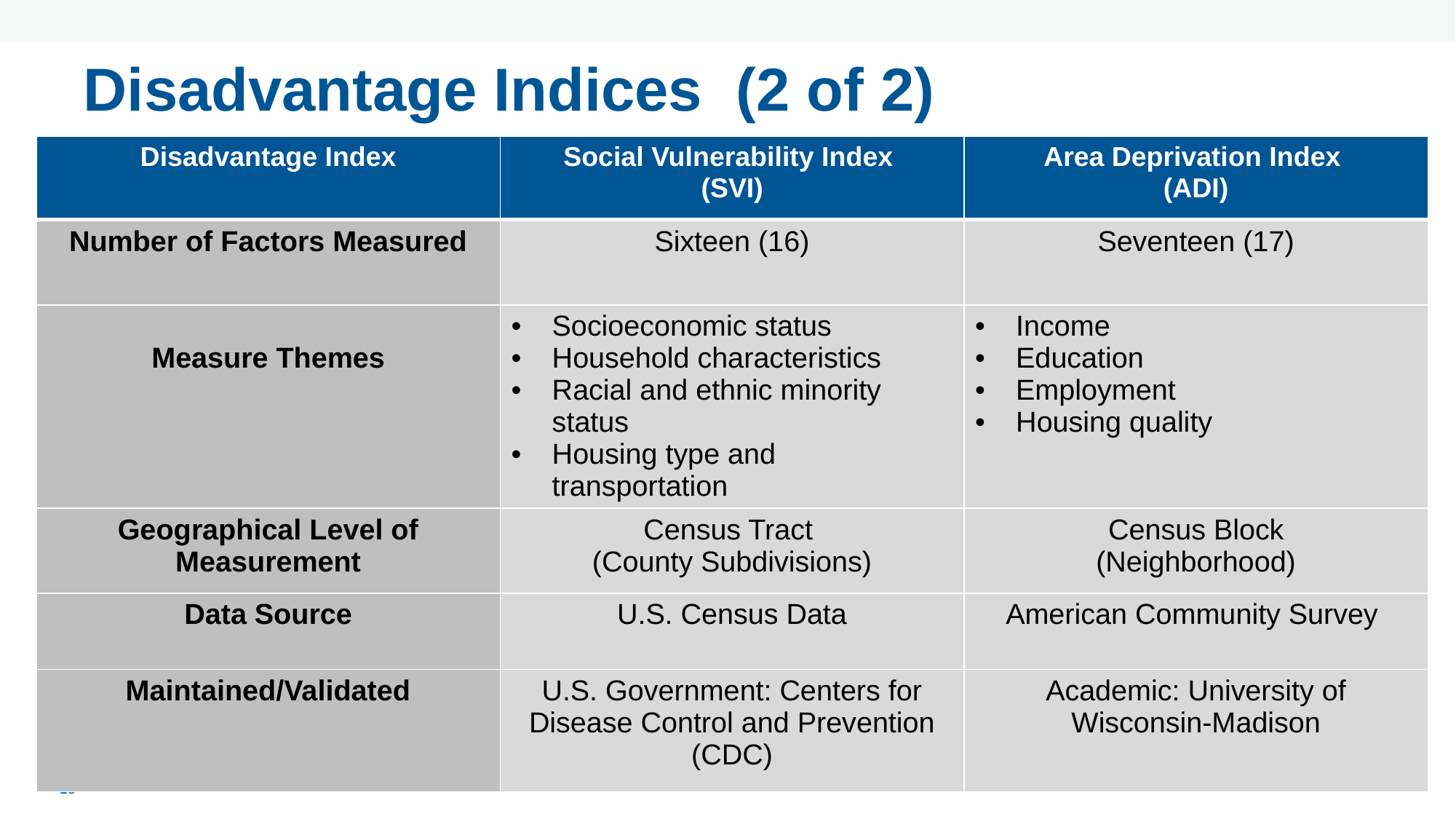

# Disadvantage Indices  (2 of 2)
| Disadvantage Index | Social Vulnerability Index (SVI) | Area Deprivation Index (ADI) |
| --- | --- | --- |
| Number of Factors Measured | Sixteen (16) | Seventeen (17) |
| Measure Themes | Socioeconomic status Household characteristics Racial and ethnic minority status Housing type and transportation | Income Education Employment Housing quality |
| Geographical Level of Measurement | Census Tract (County Subdivisions) | Census Block (Neighborhood) |
| Data Source | U.S. Census Data | American Community Survey |
| Maintained/Validated | U.S. Government: Centers for Disease Control and Prevention (CDC) | Academic: University of Wisconsin-Madison |
19